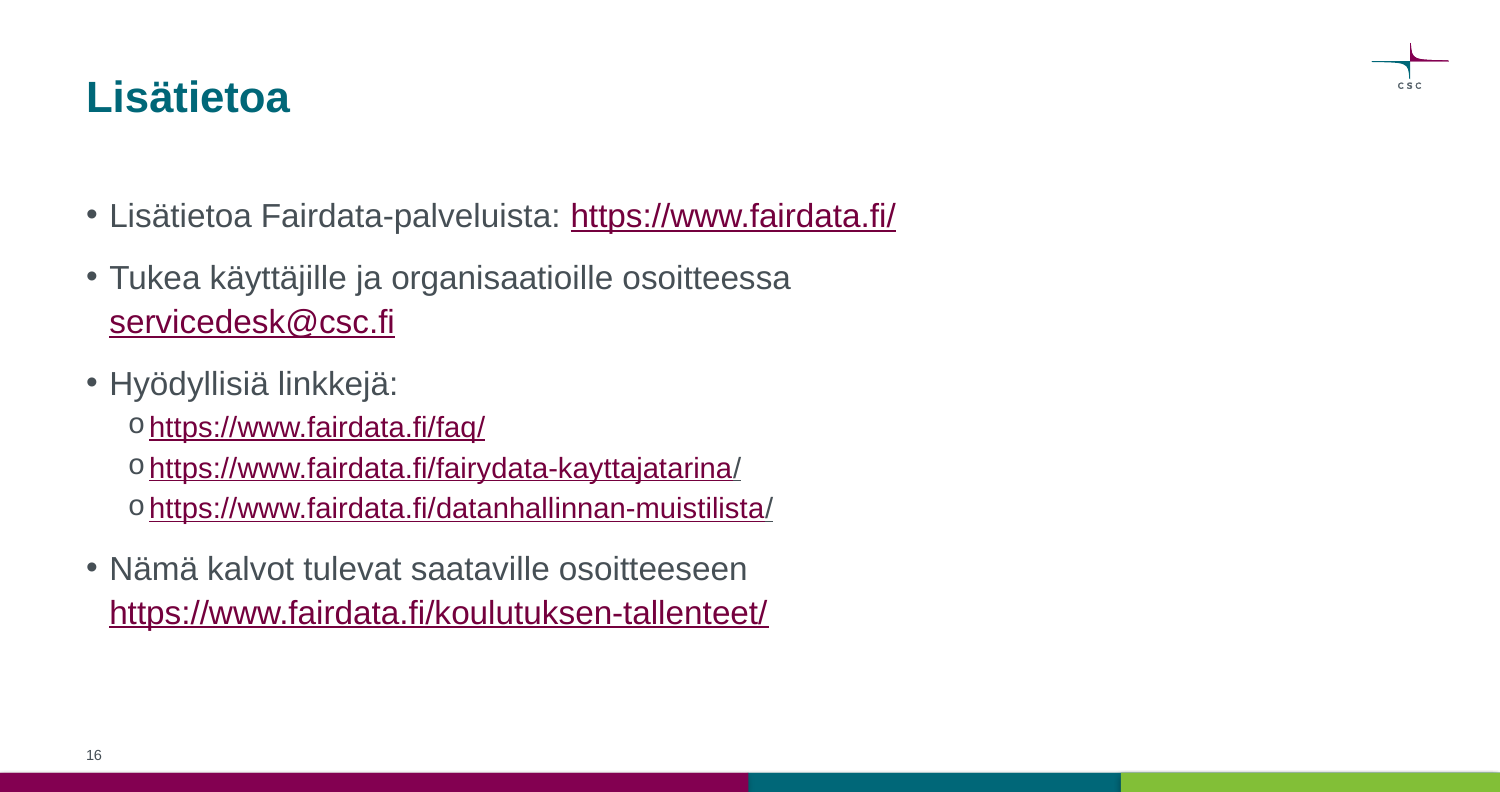

# Lisätietoa
Lisätietoa Fairdata-palveluista: https://www.fairdata.fi/
Tukea käyttäjille ja organisaatioille osoitteessa servicedesk@csc.fi
Hyödyllisiä linkkejä:
https://www.fairdata.fi/faq/
https://www.fairdata.fi/fairydata-kayttajatarina/
https://www.fairdata.fi/datanhallinnan-muistilista/
Nämä kalvot tulevat saataville osoitteeseen https://www.fairdata.fi/koulutuksen-tallenteet/
16